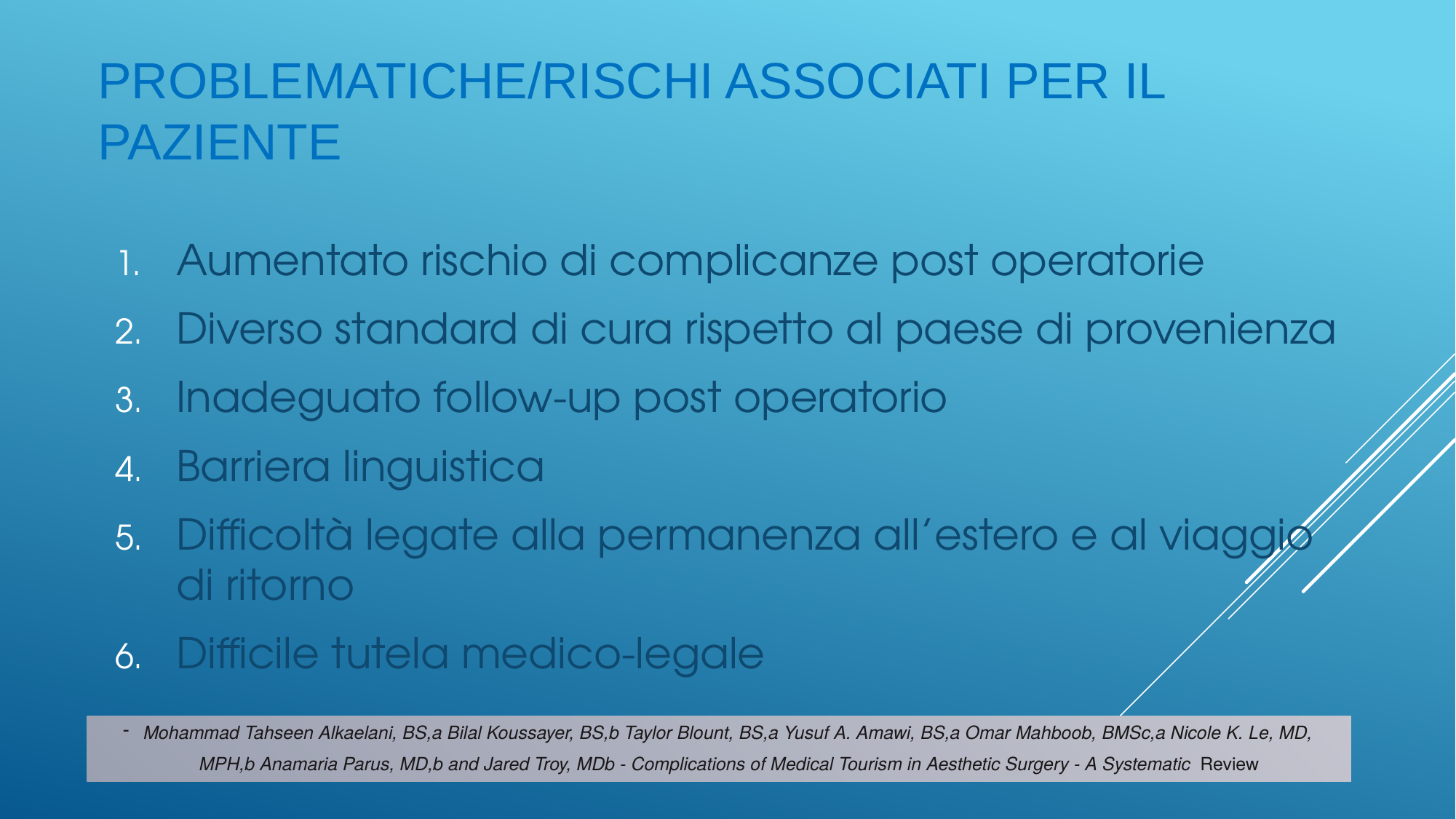

# PROBLEMATICHE/RISCHI ASSOCIATI PER IL PAZIENTE
Aumentato rischio di complicanze post operatorie
Diverso standard di cura rispetto al paese di provenienza
Inadeguato follow-up post operatorio
Barriera linguistica
Difficoltà legate alla permanenza all’estero e al viaggio di ritorno
Difficile tutela medico-legale
Mohammad Tahseen Alkaelani, BS,a Bilal Koussayer, BS,b Taylor Blount, BS,a Yusuf A. Amawi, BS,a Omar Mahboob, BMSc,a Nicole K. Le, MD, MPH,b Anamaria Parus, MD,b and Jared Troy, MDb - Complications of Medical Tourism in Aesthetic Surgery - A Systematic Review